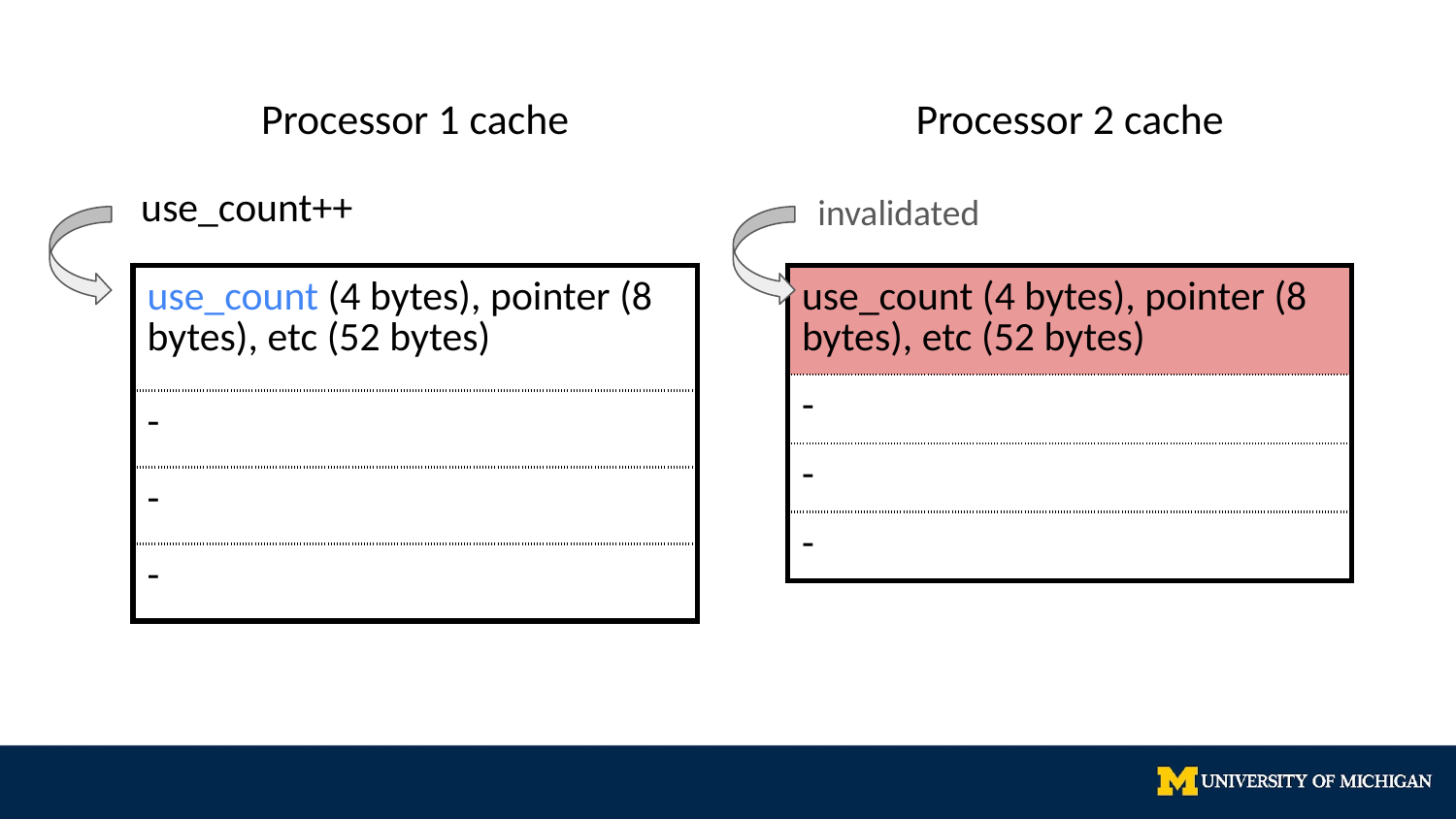

Processor 1 cache
Processor 2 cache
use_count++
invalidated

| use\_count (4 bytes), pointer (8 bytes), etc (52 bytes) |
| --- |
| - |
| - |
| - |
| use\_count (4 bytes), pointer (8 bytes), etc (52 bytes) |
| --- |
| - |
| - |
| - |